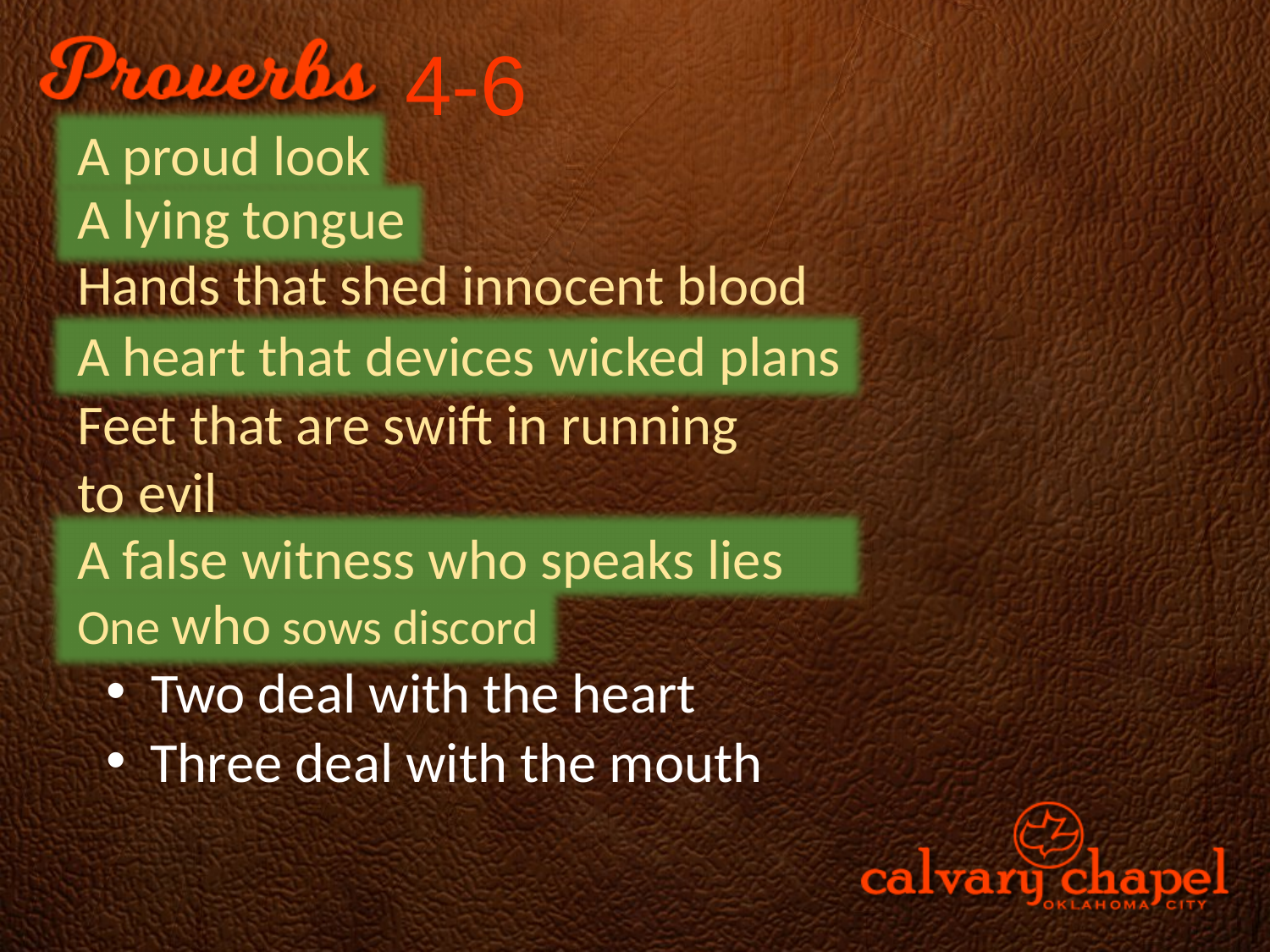

4-6

A proud look
A lying tongue

Hands that shed innocent blood

A heart that devices wicked plans
Feet that are swift in running to evil

A false witness who speaks lies

One who sows discord
 Two deal with the heart
 Three deal with the mouth